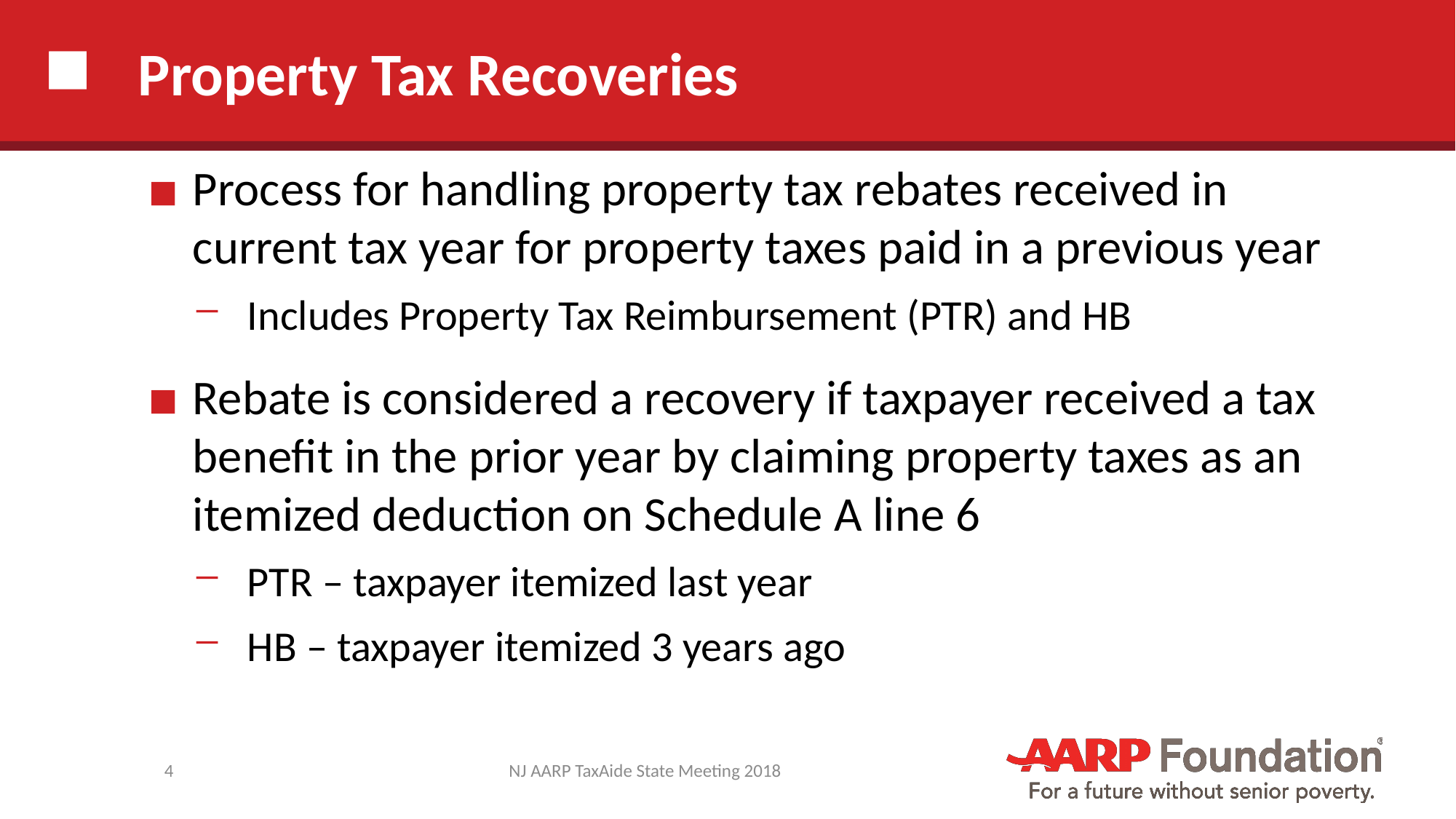

# Property Tax Recoveries
Process for handling property tax rebates received in current tax year for property taxes paid in a previous year
Includes Property Tax Reimbursement (PTR) and HB
Rebate is considered a recovery if taxpayer received a tax benefit in the prior year by claiming property taxes as an itemized deduction on Schedule A line 6
PTR – taxpayer itemized last year
HB – taxpayer itemized 3 years ago

4
NJ AARP TaxAide State Meeting 2018